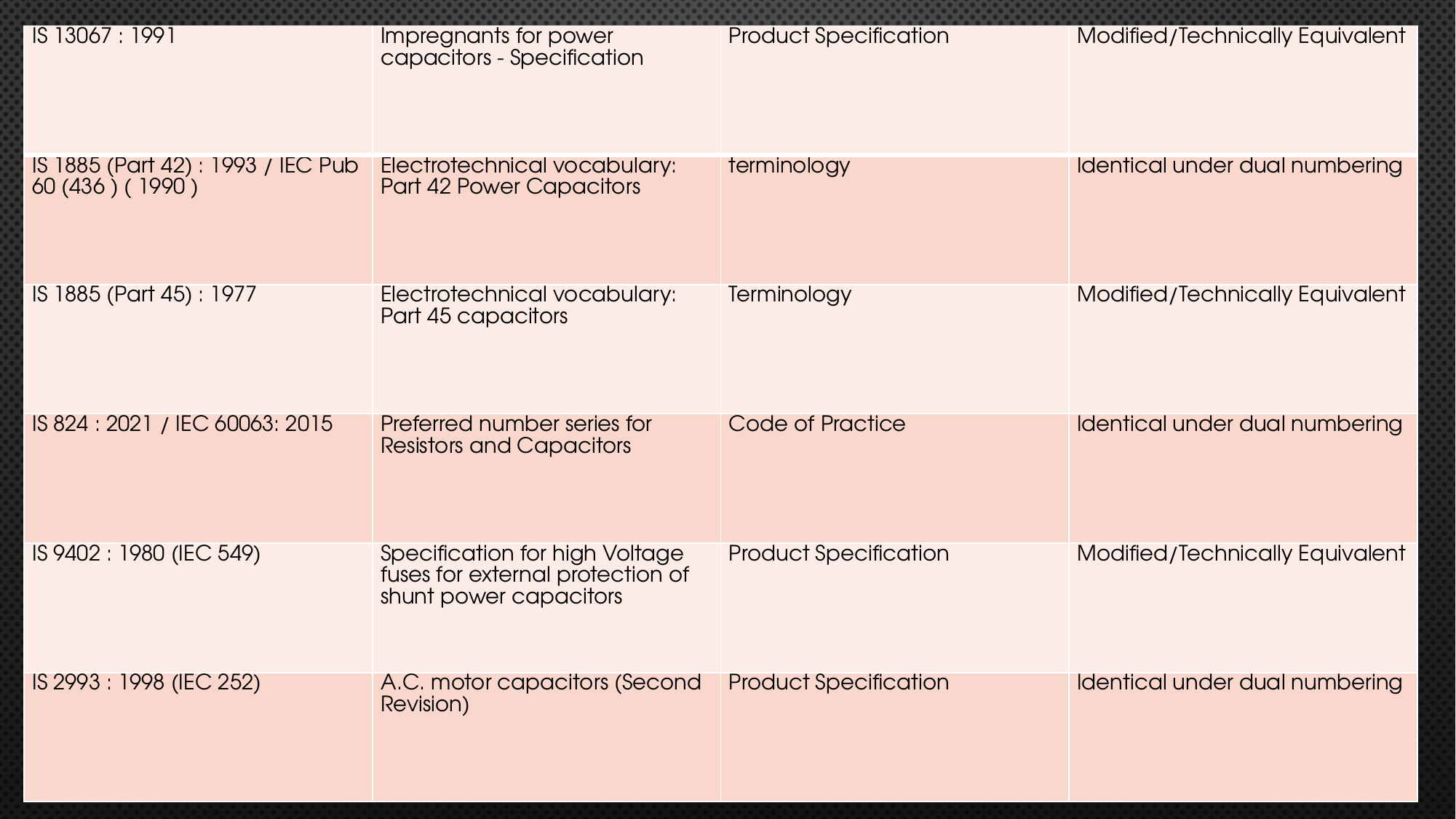

| IS 13067 : 1991 | Impregnants for power capacitors - Specification | Product Specification | Modified/Technically Equivalent |
| --- | --- | --- | --- |
| IS 1885 (Part 42) : 1993 / IEC Pub 60 (436 ) ( 1990 ) | Electrotechnical vocabulary: Part 42 Power Capacitors | terminology | Identical under dual numbering |
| IS 1885 (Part 45) : 1977 | Electrotechnical vocabulary: Part 45 capacitors | Terminology | Modified/Technically Equivalent |
| IS 824 : 2021 / IEC 60063: 2015 | Preferred number series for Resistors and Capacitors | Code of Practice | Identical under dual numbering |
| IS 9402 : 1980 (IEC 549) | Specification for high Voltage fuses for external protection of shunt power capacitors | Product Specification | Modified/Technically Equivalent |
| IS 2993 : 1998 (IEC 252) | A.C. motor capacitors (Second Revision) | Product Specification | Identical under dual numbering |